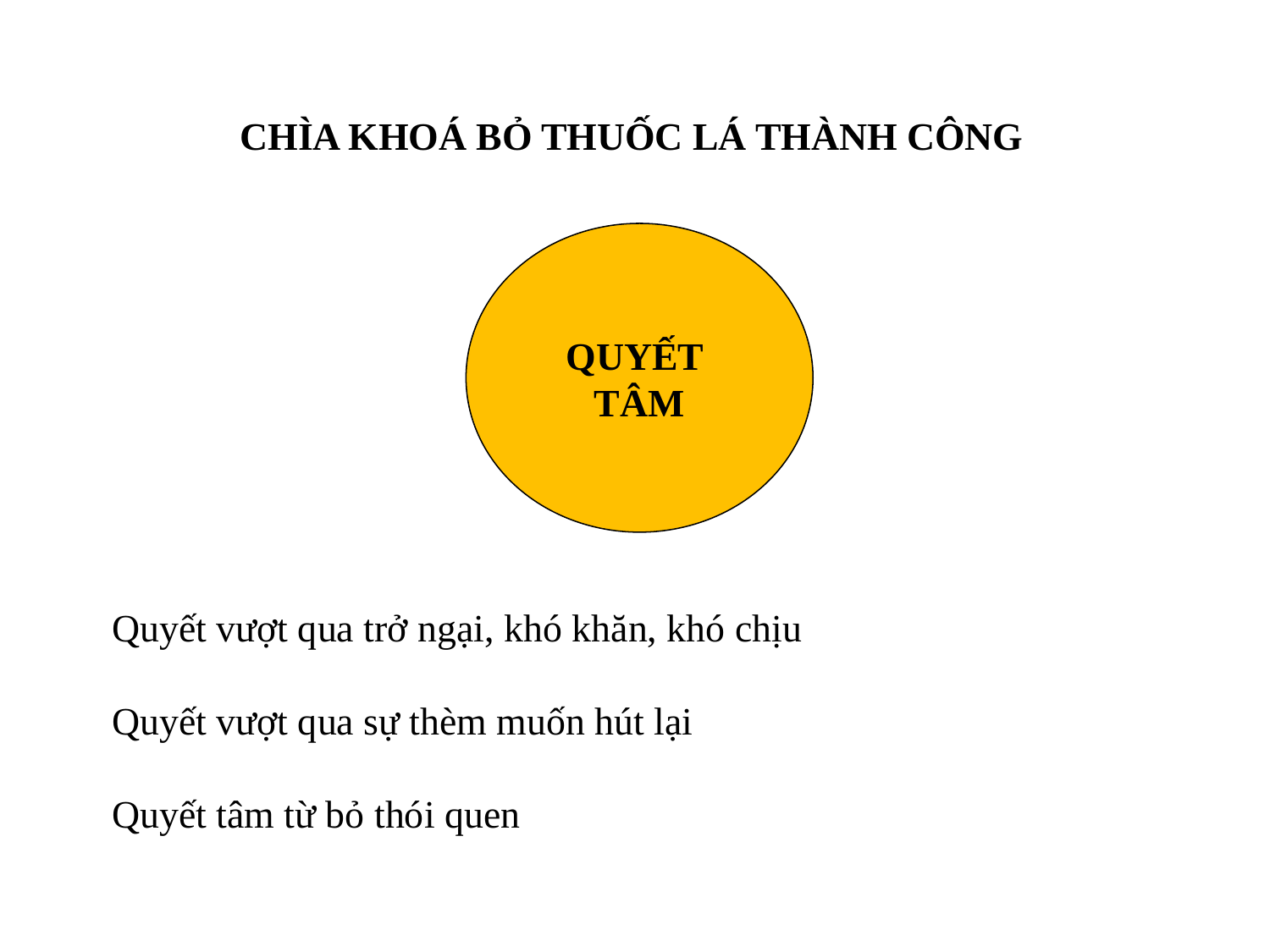

# CHÌA KHOÁ BỎ THUỐC LÁ THÀNH CÔNG
QUYẾT
TÂM

Quyết vượt qua trở ngại, khó khăn, khó chịu

Quyết vượt qua sự thèm muốn hút lại

Quyết tâm từ bỏ thói quen